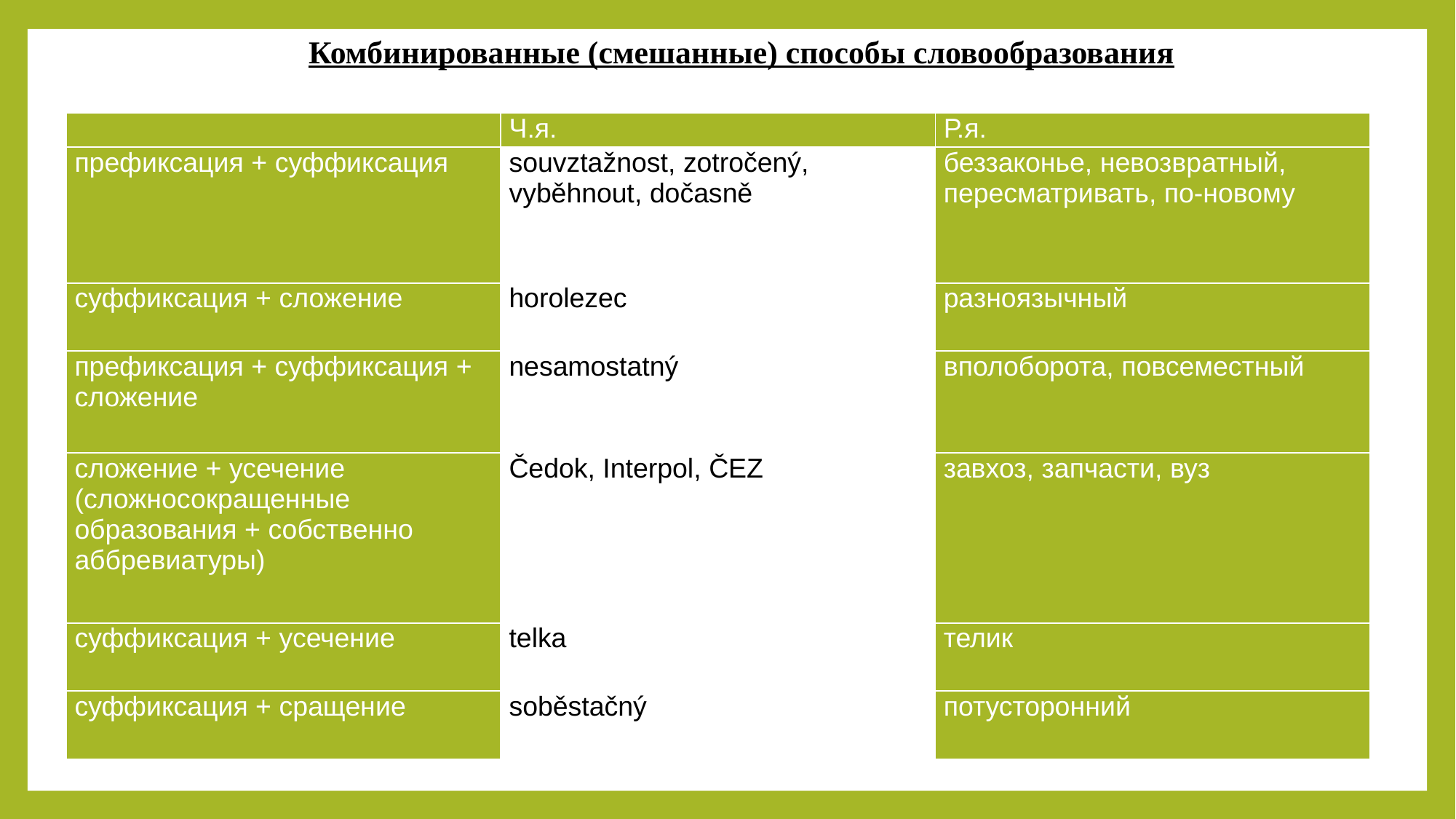

Комбинированные (смешанные) способы словообразования
|  | Ч.я. | Р.я. |
| --- | --- | --- |
| префиксация + суффиксация | souvztažnost, zotročený, vyběhnout, dočasně | беззаконье, невозвратный, пересматривать, по-новому |
| суффиксация + сложение | horolezec | разноязычный |
| префиксация + суффиксация + сложение | nesamostatný | вполоборота, повсеместный |
| сложение + усечение (сложносокращенные образования + собственно аббревиатуры) | Čedok, Interpol, ČEZ | завхоз, запчасти, вуз |
| суффиксация + усечение | telka | телик |
| суффиксация + сращение | soběstačný | потусторонний |